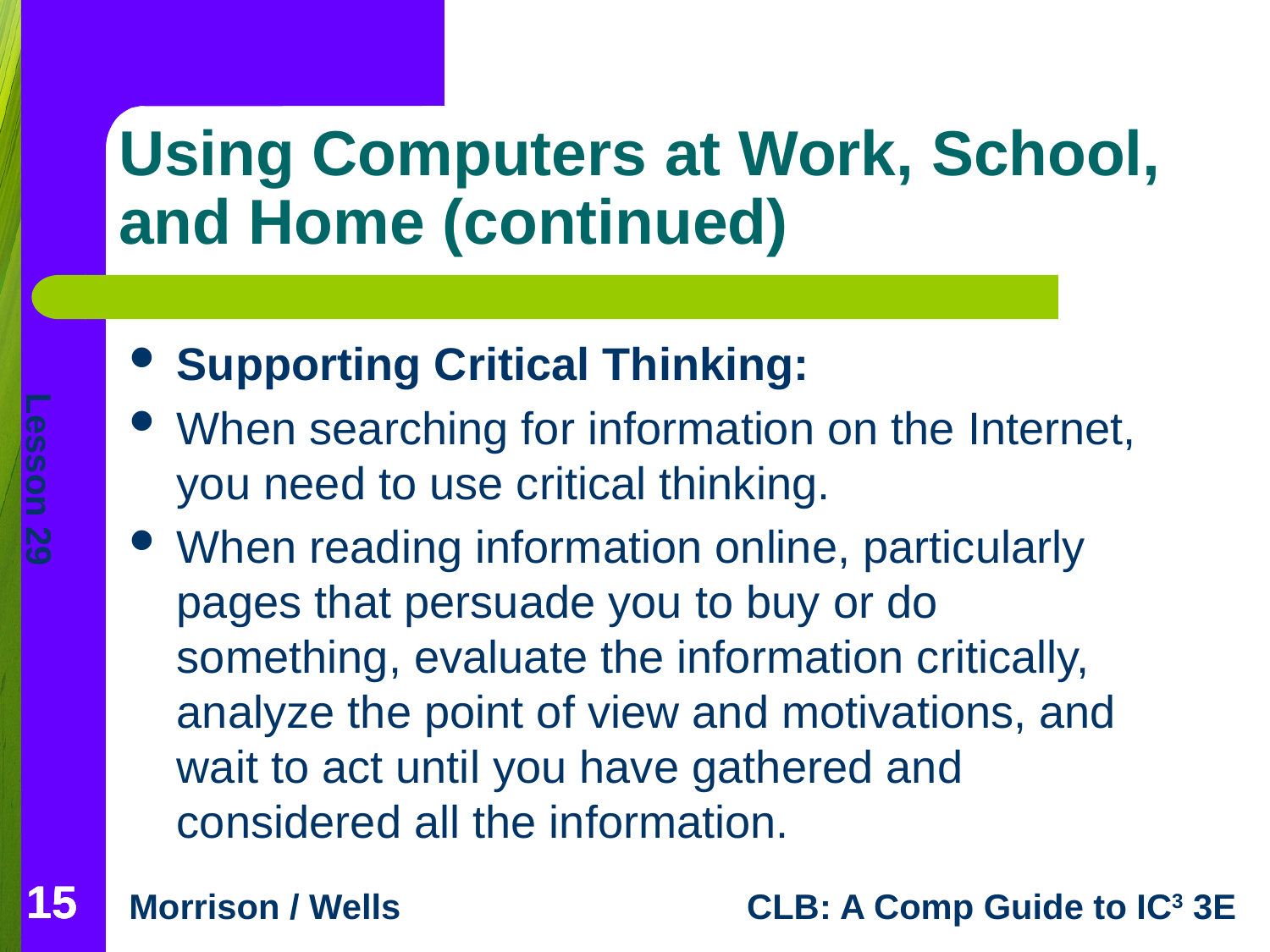

# Using Computers at Work, School, and Home (continued)
Supporting Critical Thinking:
When searching for information on the Internet, you need to use critical thinking.
When reading information online, particularly pages that persuade you to buy or do something, evaluate the information critically, analyze the point of view and motivations, and wait to act until you have gathered and considered all the information.
15
15
15